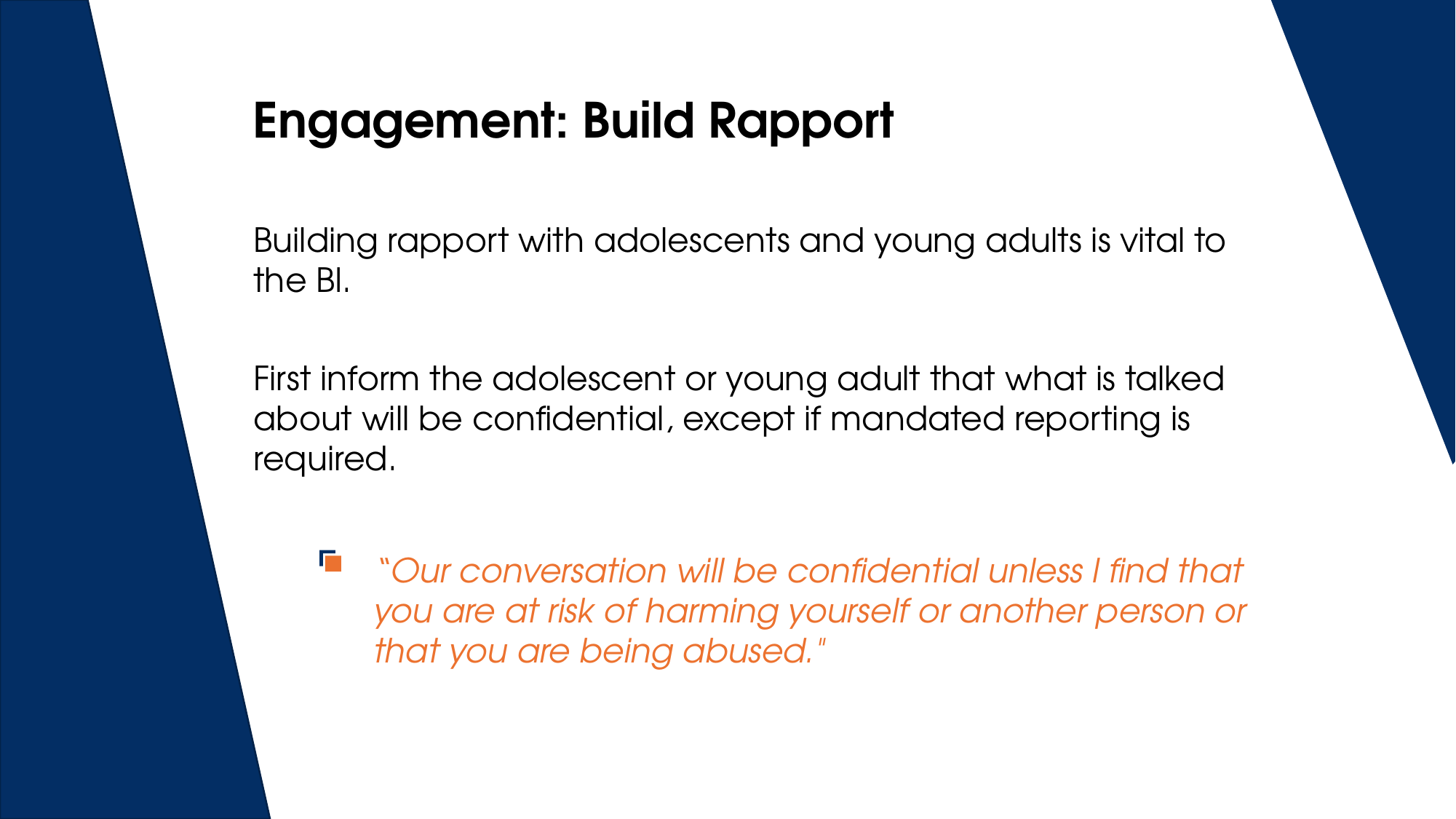

Engagement: Build Rapport
Building rapport with adolescents and young adults is vital to the BI.

First inform the adolescent or young adult that what is talked about will be confidential, except if mandated reporting is required.
“Our conversation will be confidential unless I find that you are at risk of harming yourself or another person or that you are being abused."